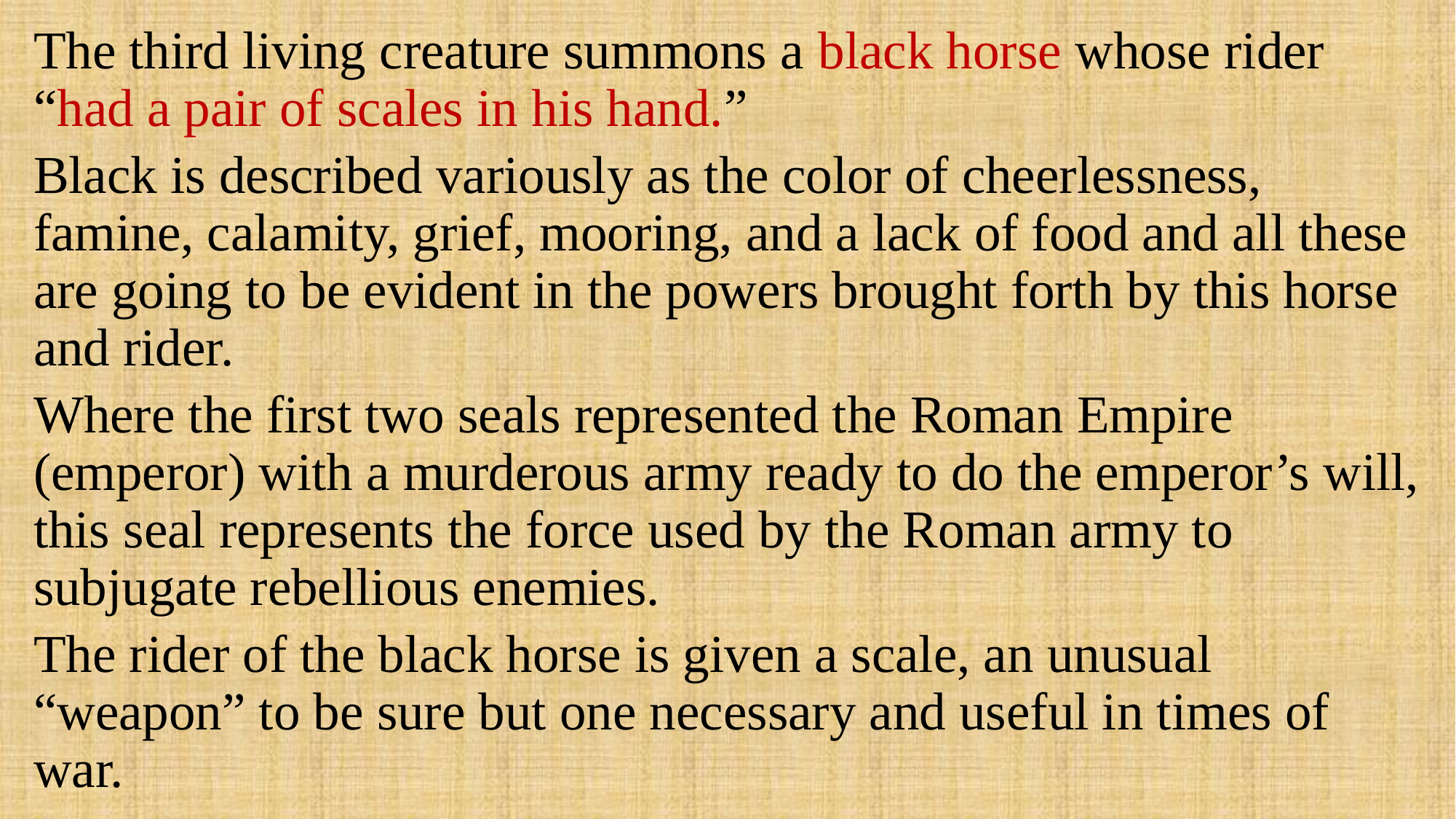

The third living creature summons a black horse whose rider “had a pair of scales in his hand.”
Black is described variously as the color of cheerlessness, famine, calamity, grief, mooring, and a lack of food and all these are going to be evident in the powers brought forth by this horse and rider.
Where the first two seals represented the Roman Empire (emperor) with a murderous army ready to do the emperor’s will, this seal represents the force used by the Roman army to subjugate rebellious enemies.
The rider of the black horse is given a scale, an unusual “weapon” to be sure but one necessary and useful in times of war.